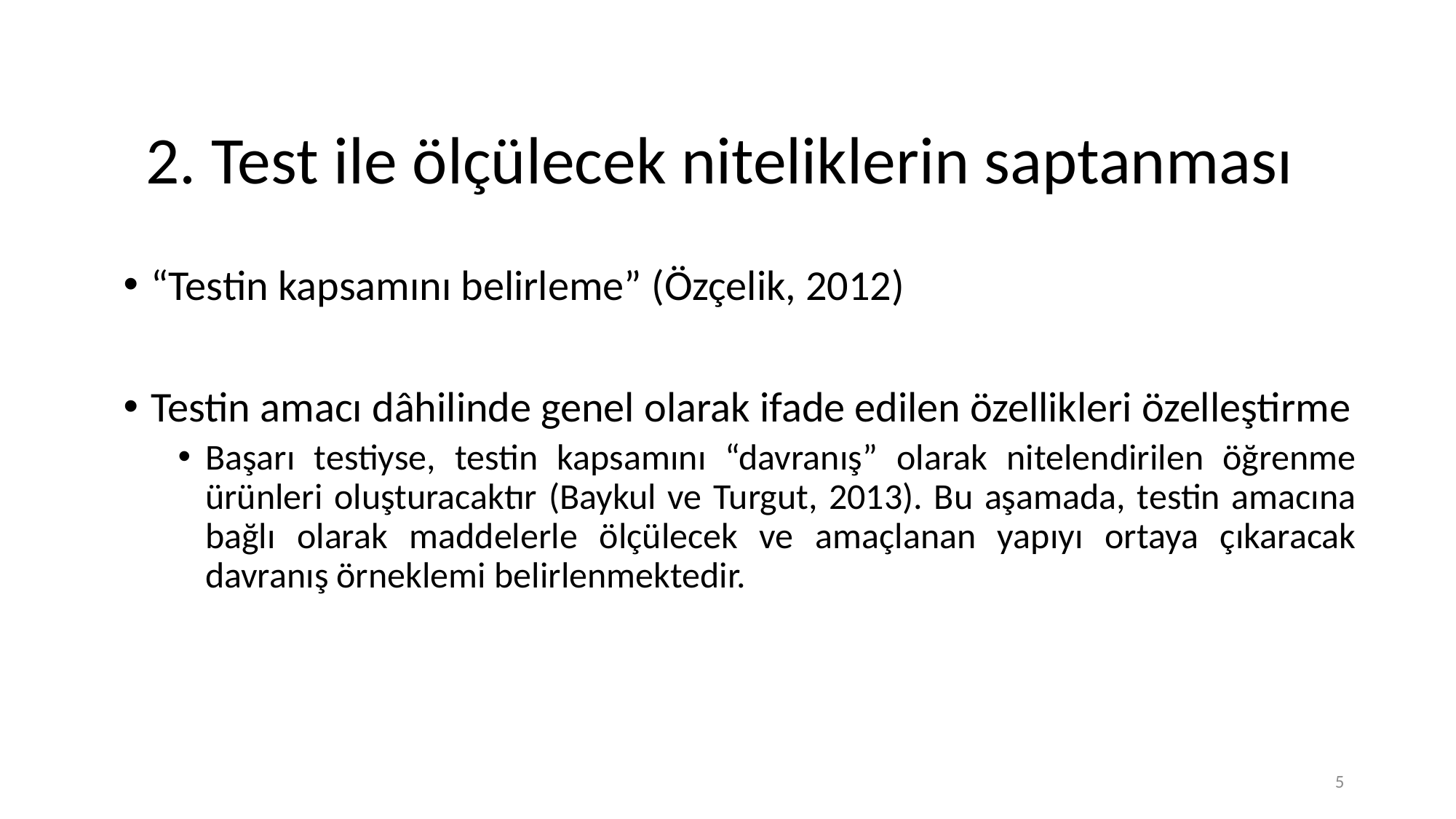

# 2. Test ile ölçülecek niteliklerin saptanması
“Testin kapsamını belirleme” (Özçelik, 2012)

Testin amacı dâhilinde genel olarak ifade edilen özellikleri özelleştirme
Başarı testiyse, testin kapsamını “davranış” olarak nitelendirilen öğrenme ürünleri oluşturacaktır (Baykul ve Turgut, 2013). Bu aşamada, testin amacına bağlı olarak maddelerle ölçülecek ve amaçlanan yapıyı ortaya çıkaracak davranış örneklemi belirlenmektedir.
5